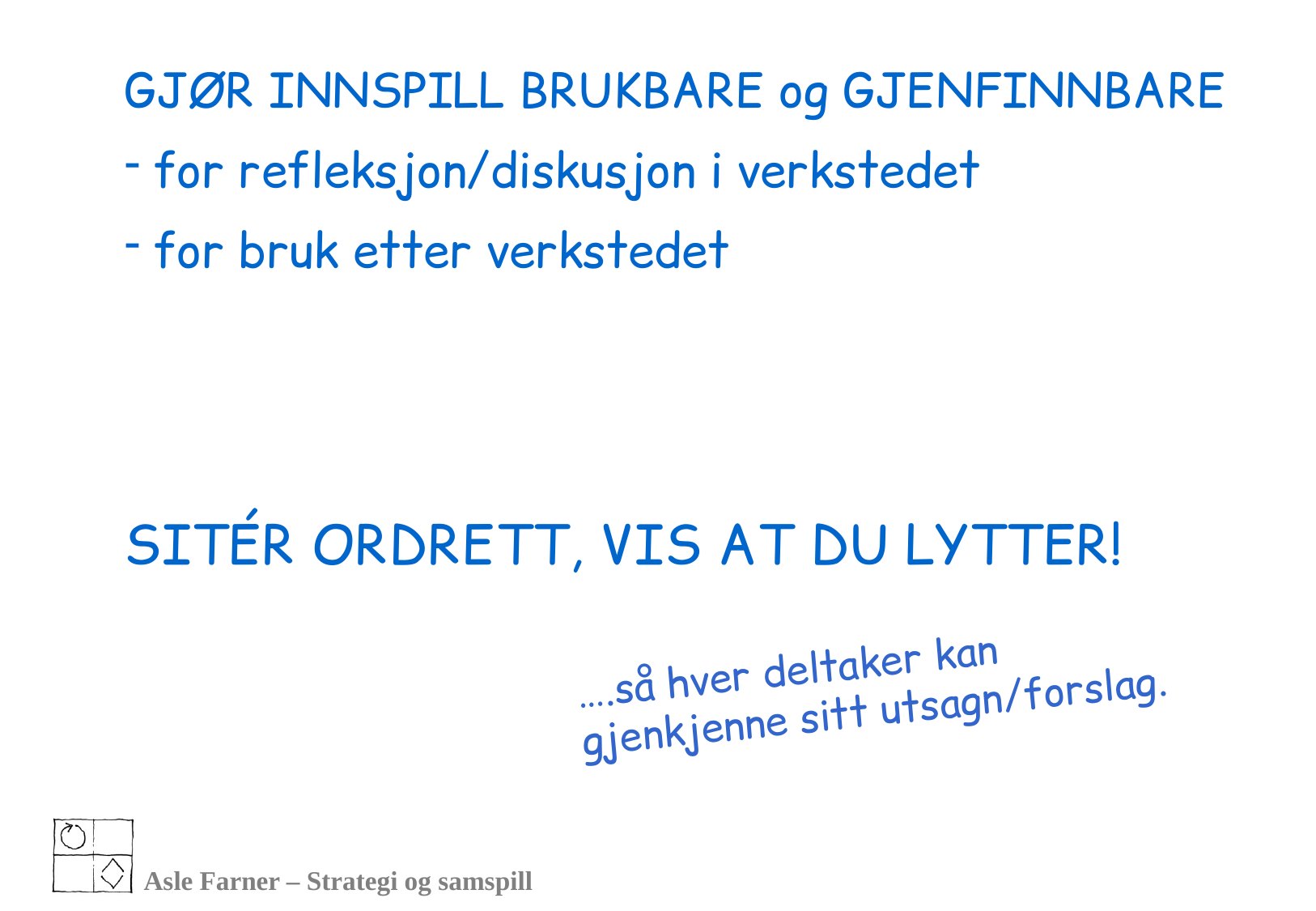

GJØR INNSPILL BRUKBARE og GJENFINNBARE
for refleksjon/diskusjon i verkstedet
for bruk etter verkstedet

SITÉR ORDRETT, VIS AT DU LYTTER!
….så hver deltaker kan gjenkjenne sitt utsagn/forslag.
Asle Farner – Strategi og samspill